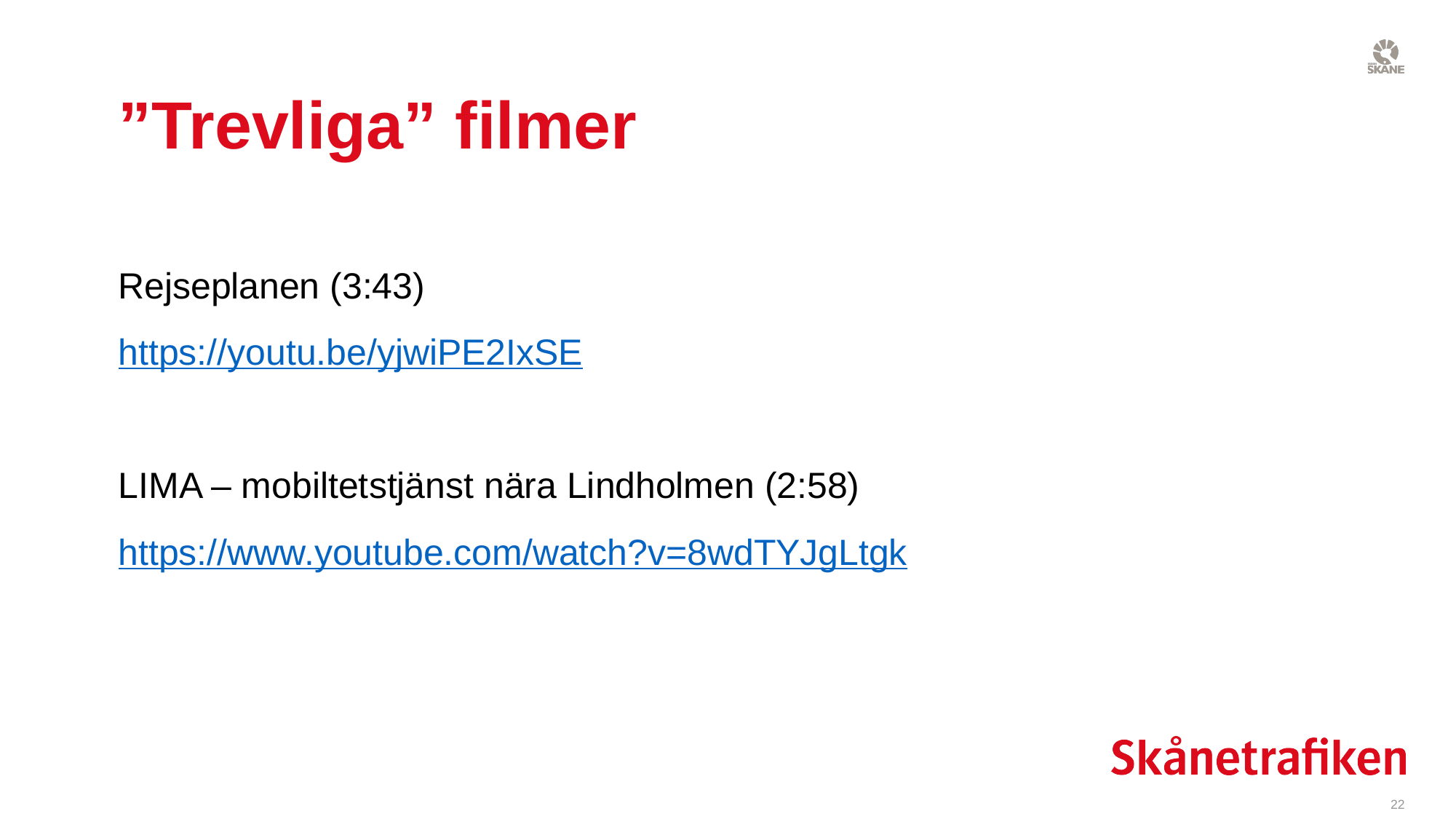

# ”Trevliga” filmer
Rejseplanen (3:43)
https://youtu.be/yjwiPE2IxSE

LIMA – mobiltetstjänst nära Lindholmen (2:58)
https://www.youtube.com/watch?v=8wdTYJgLtgk

22